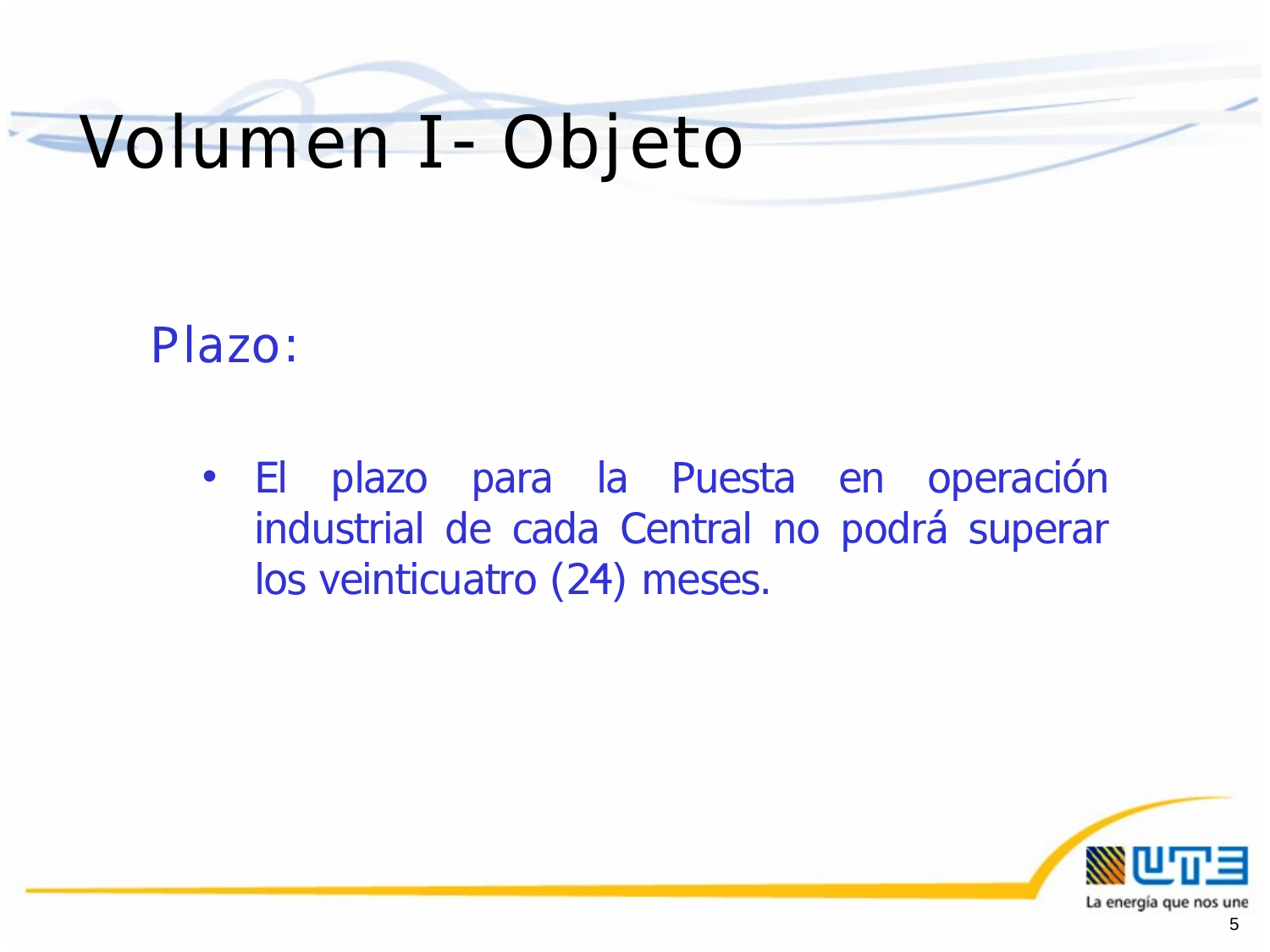

Volumen I- Objeto

Plazo:

El plazo para la Puesta en operación industrial de cada Central no podrá superar los veinticuatro (24) meses.

5